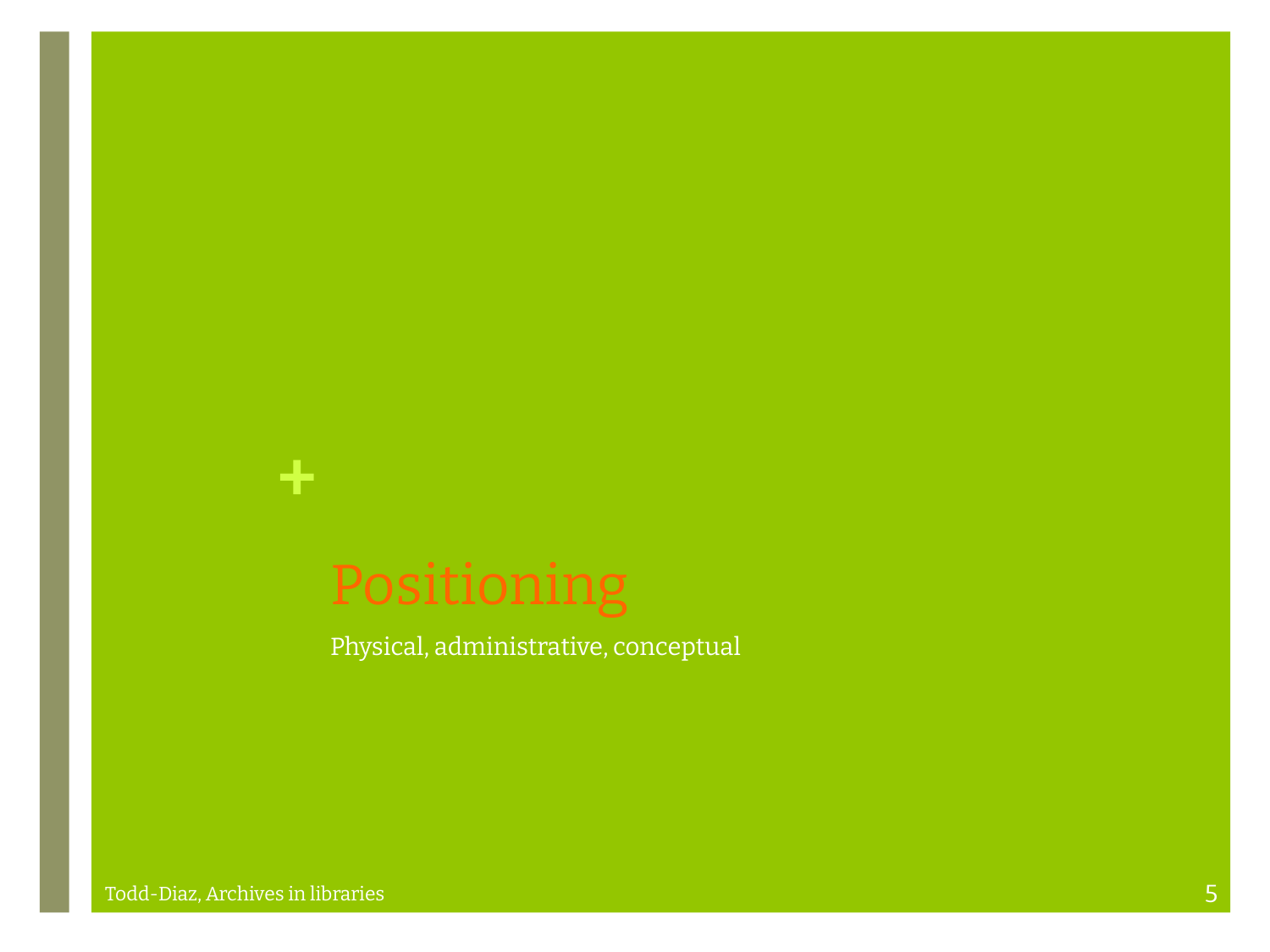

# Positioning
Physical, administrative, conceptual
Todd-Diaz, Archives in libraries
5